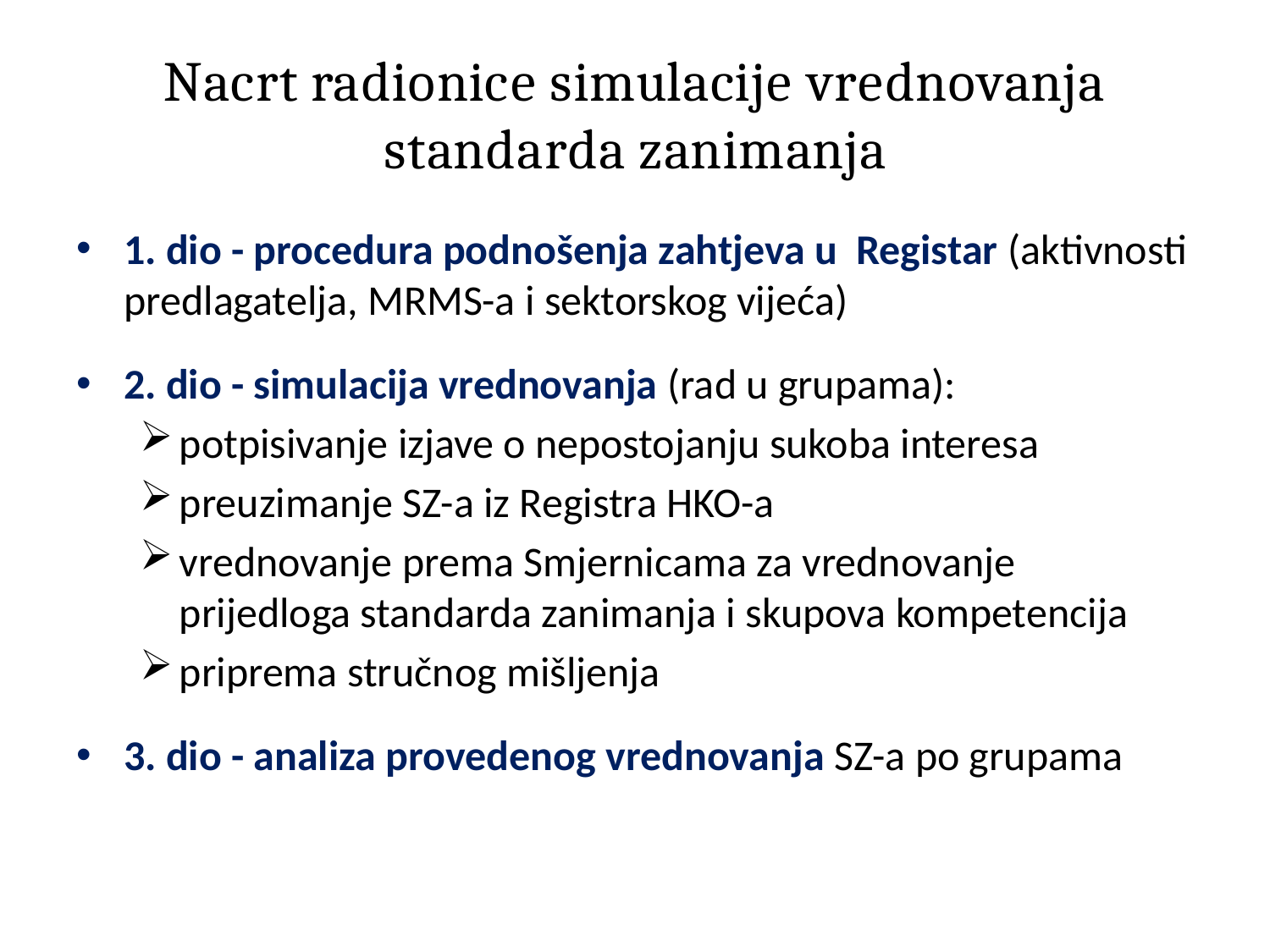

# Nacrt radionice simulacije vrednovanja standarda zanimanja
1. dio - procedura podnošenja zahtjeva u  Registar (aktivnosti predlagatelja, MRMS-a i sektorskog vijeća)

2. dio - simulacija vrednovanja (rad u grupama):
potpisivanje izjave o nepostojanju sukoba interesa
preuzimanje SZ-a iz Registra HKO-a
vrednovanje prema Smjernicama za vrednovanje prijedloga standarda zanimanja i skupova kompetencija
priprema stručnog mišljenja

3. dio - analiza provedenog vrednovanja SZ-a po grupama